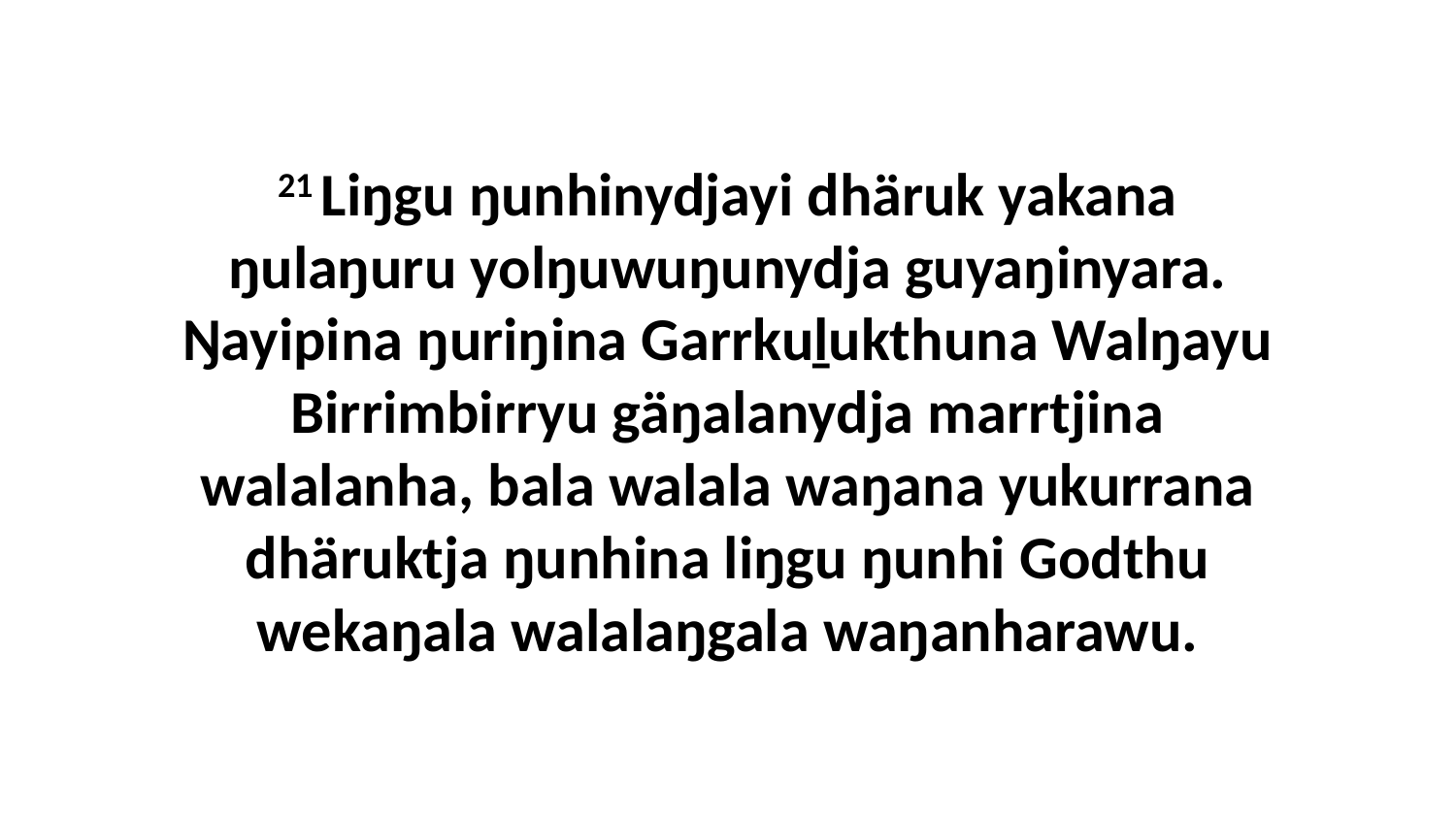

21 Liŋgu ŋunhinydjayi dhäruk yakana ŋulaŋuru yolŋuwuŋunydja guyaŋinyara. Ŋayipina ŋuriŋina Garrkuḻukthuna Walŋayu Birrimbirryu gäŋalanydja marrtjina walalanha, bala walala waŋana yukurrana dhäruktja ŋunhina liŋgu ŋunhi Godthu wekaŋala walalaŋgala waŋanharawu.